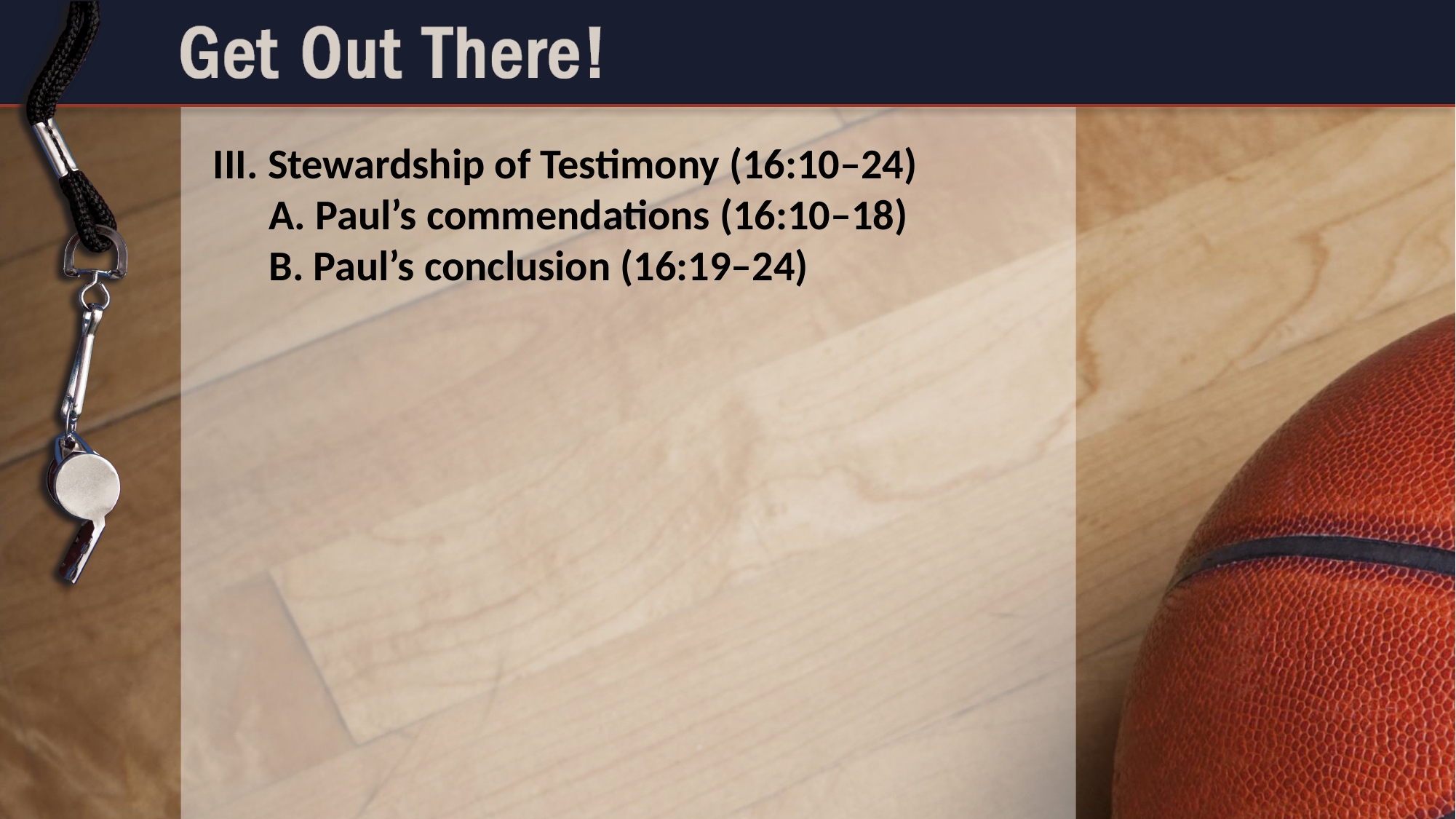

III. Stewardship of Testimony (16:10–24)
	A. Paul’s commendations (16:10–18)
	B. Paul’s conclusion (16:19–24)